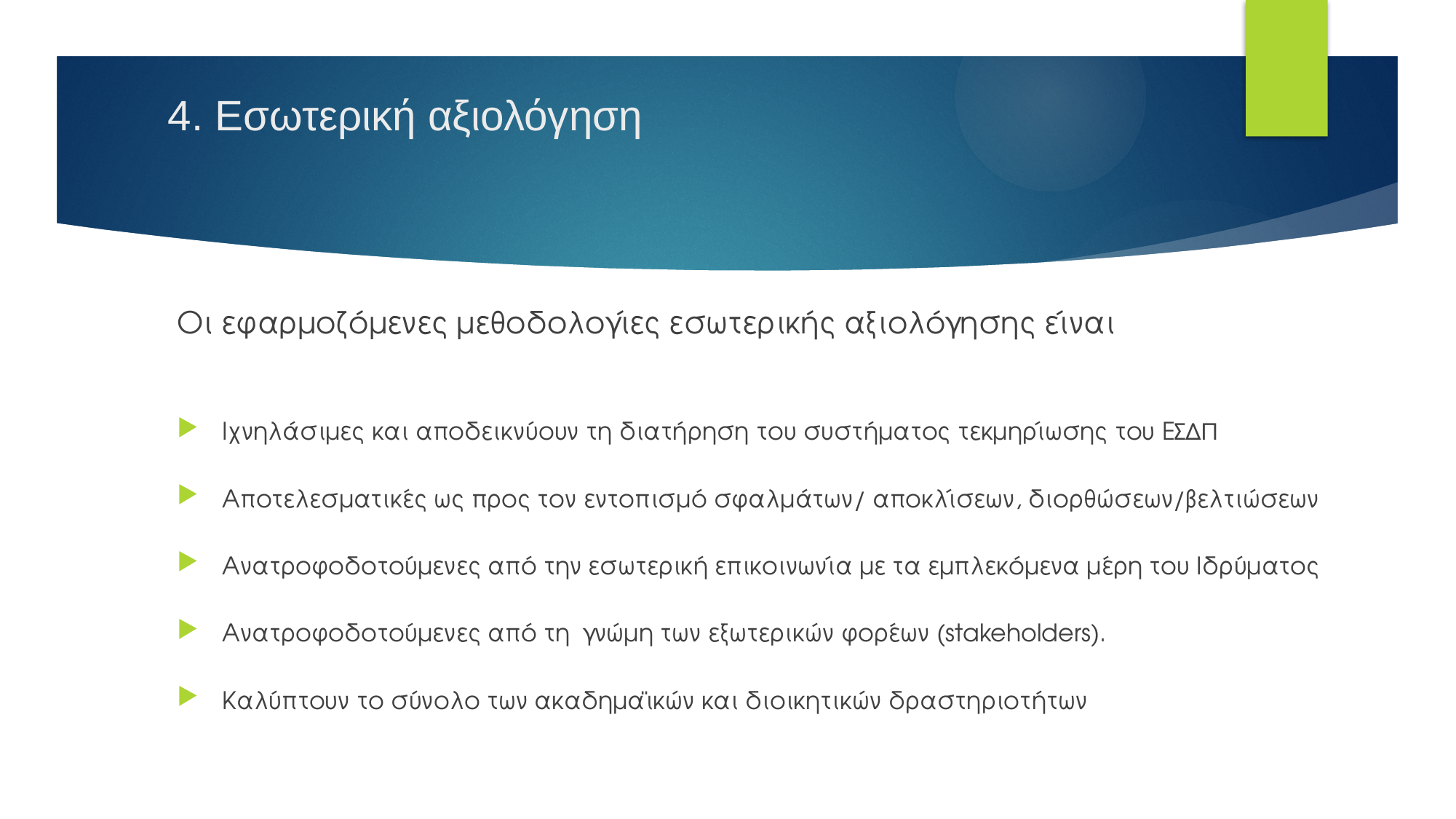

# 4. Εσωτερική αξιολόγηση
Οι εφαρμοζόμενες μεθοδολογίες εσωτερικής αξιολόγησης είναι

Ιχνηλάσιμες και αποδεικνύουν τη διατήρηση του συστήματος τεκμηρίωσης του ΕΣΔΠ
Αποτελεσματικές ως προς τον εντοπισμό σφαλμάτων/ αποκλίσεων, διορθώσεων/βελτιώσεων
Ανατροφοδοτούμενες από την εσωτερική επικοινωνία με τα εμπλεκόμενα μέρη του Ιδρύματος
Ανατροφοδοτούμενες από τη  γνώμη των εξωτερικών φορέων (stakeholders).
Καλύπτουν το σύνολο των ακαδημαϊκών και διοικητικών δραστηριοτήτων